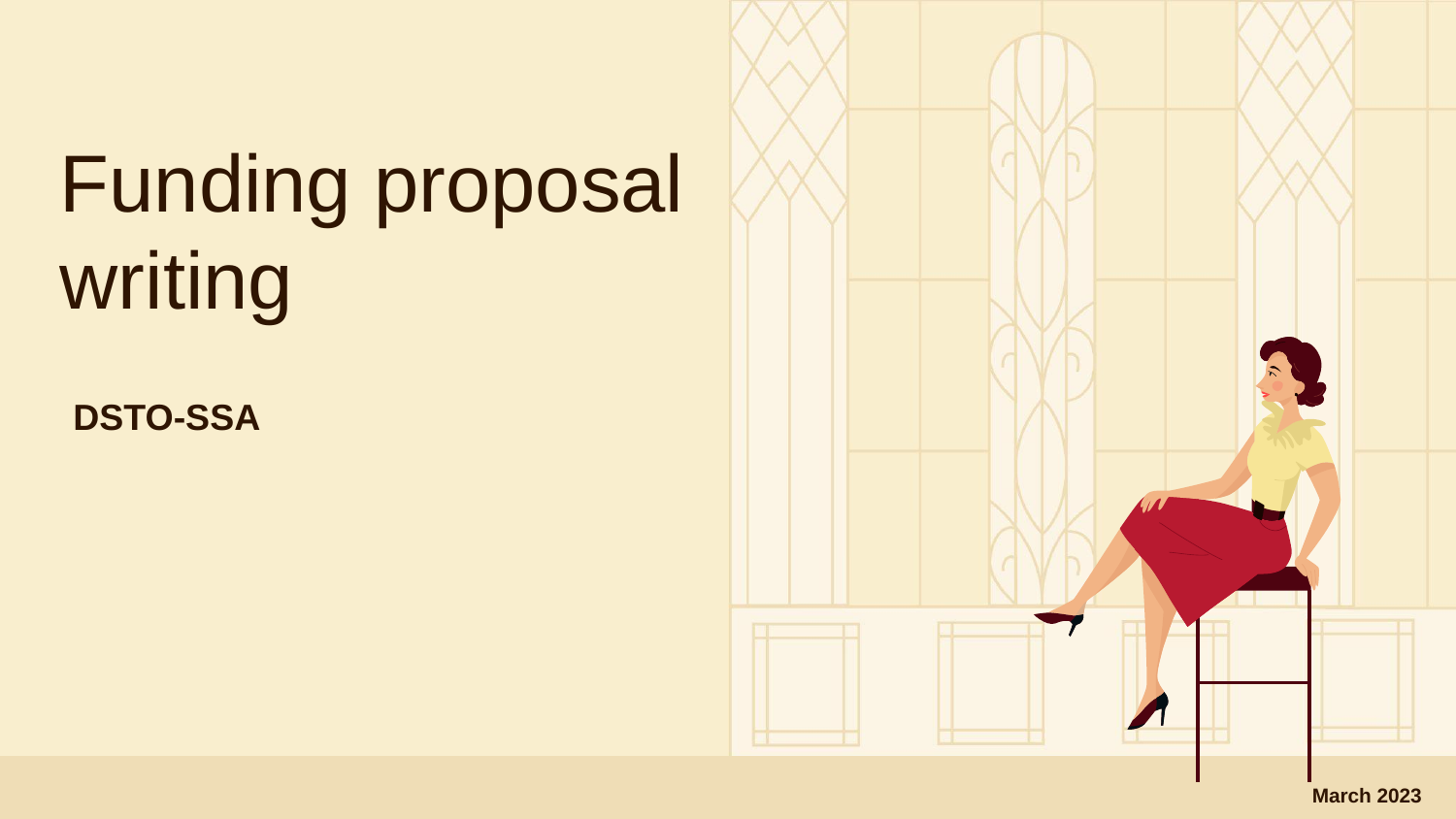

# Funding proposal writing
DSTO-SSA

March 2023